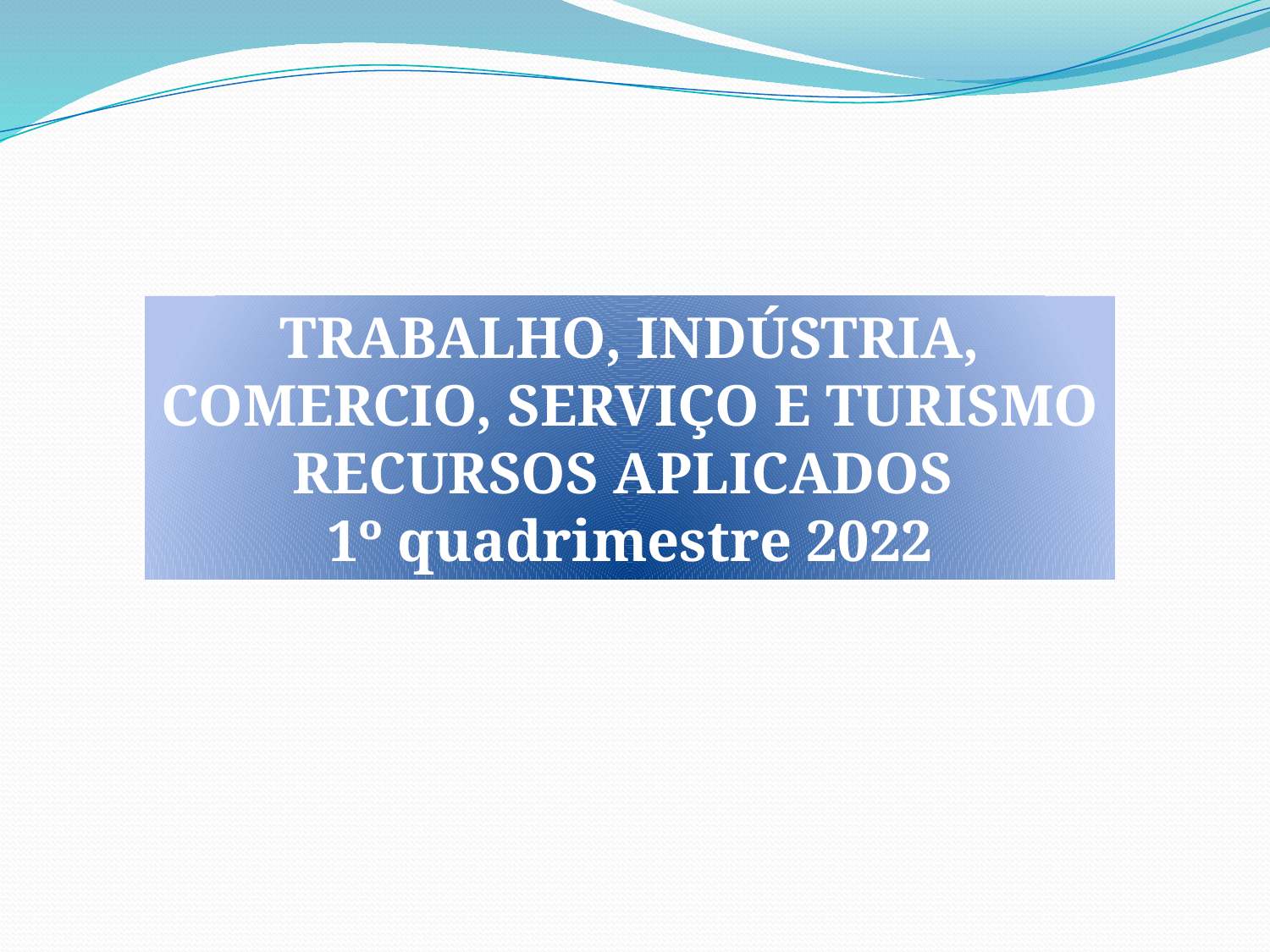

Trabalho, indústria, comercio, SERVIÇO e turismo
RECURSOS APLICADOS
1º quadrimestre 2022